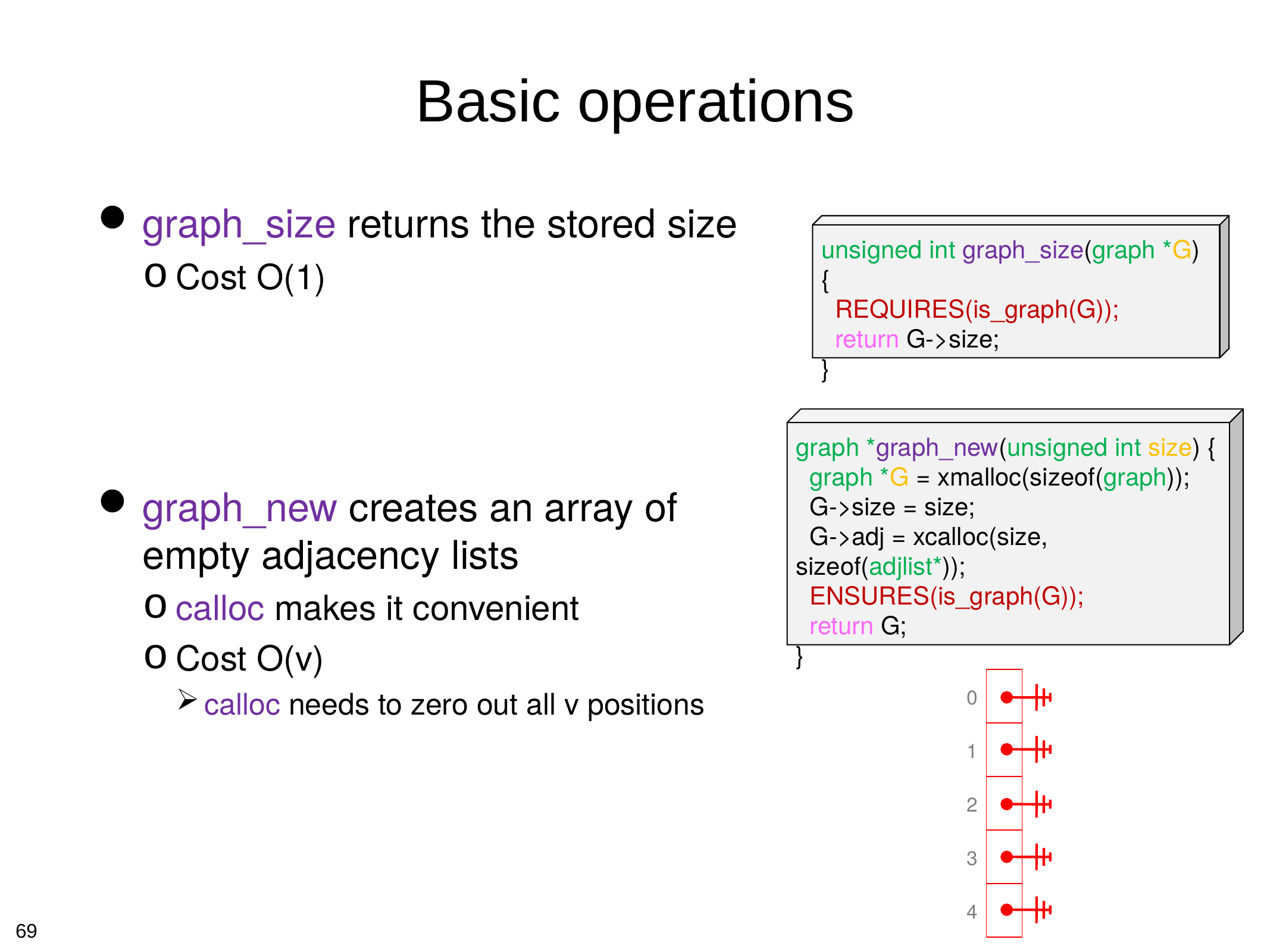

# Basic operations
graph_size returns the stored size
Cost O(1)

graph_new creates an array of
empty adjacency lists
calloc makes it convenient
Cost O(v)
calloc needs to zero out all v positions
unsigned int graph_size(graph *G) {
  REQUIRES(is_graph(G));
  return G->size;
}
graph *graph_new(unsigned int size) {
  graph *G = xmalloc(sizeof(graph));
  G->size = size;
  G->adj = xcalloc(size, sizeof(adjlist*));
  ENSURES(is_graph(G));
  return G;
}
| 0 |  |
| --- | --- |
| 1 |  |
| 2 |  |
| 3 |  |
| 4 |  |
69